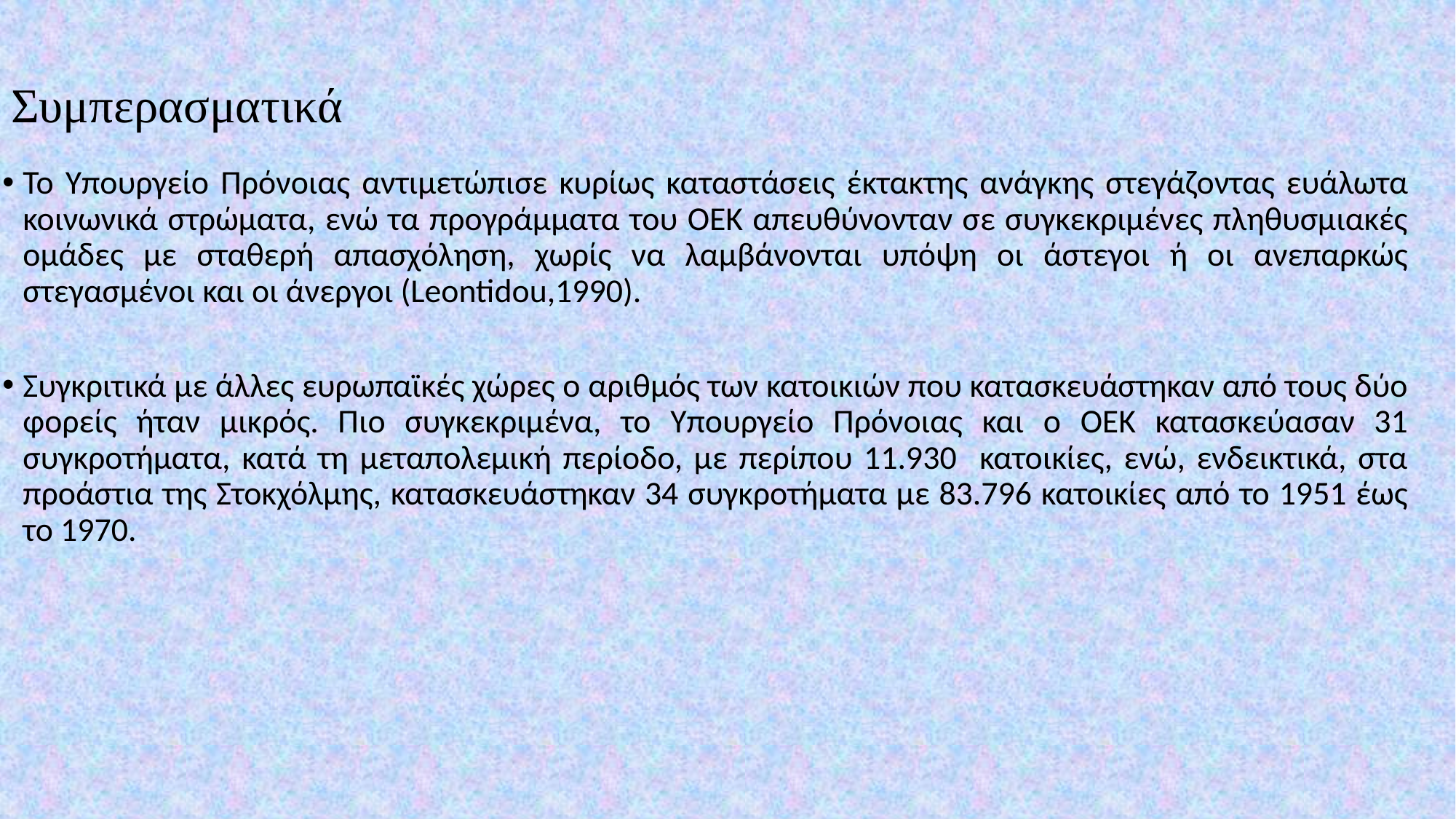

# Συμπερασματικά
Το Υπουργείο Πρόνοιας αντιμετώπισε κυρίως καταστάσεις έκτακτης ανάγκης στεγάζοντας ευάλωτα κοινωνικά στρώματα, ενώ τα προγράμματα του ΟΕΚ απευθύνονταν σε συγκεκριμένες πληθυσμιακές ομάδες με σταθερή απασχόληση, χωρίς να λαμβάνονται υπόψη οι άστεγοι ή οι ανεπαρκώς στεγασμένοι και οι άνεργοι (Leontidou,1990).

Συγκριτικά με άλλες ευρωπαϊκές χώρες ο αριθμός των κατοικιών που κατασκευάστηκαν από τους δύο φορείς ήταν μικρός. Πιο συγκεκριμένα, το Υπουργείο Πρόνοιας και ο ΟΕΚ κατασκεύασαν 31 συγκροτήματα, κατά τη μεταπολεμική περίοδο, με περίπου 11.930  κατοικίες, ενώ, ενδεικτικά, στα προάστια της Στοκχόλμης, κατασκευάστηκαν 34 συγκροτήματα με 83.796 κατοικίες από το 1951 έως το 1970.